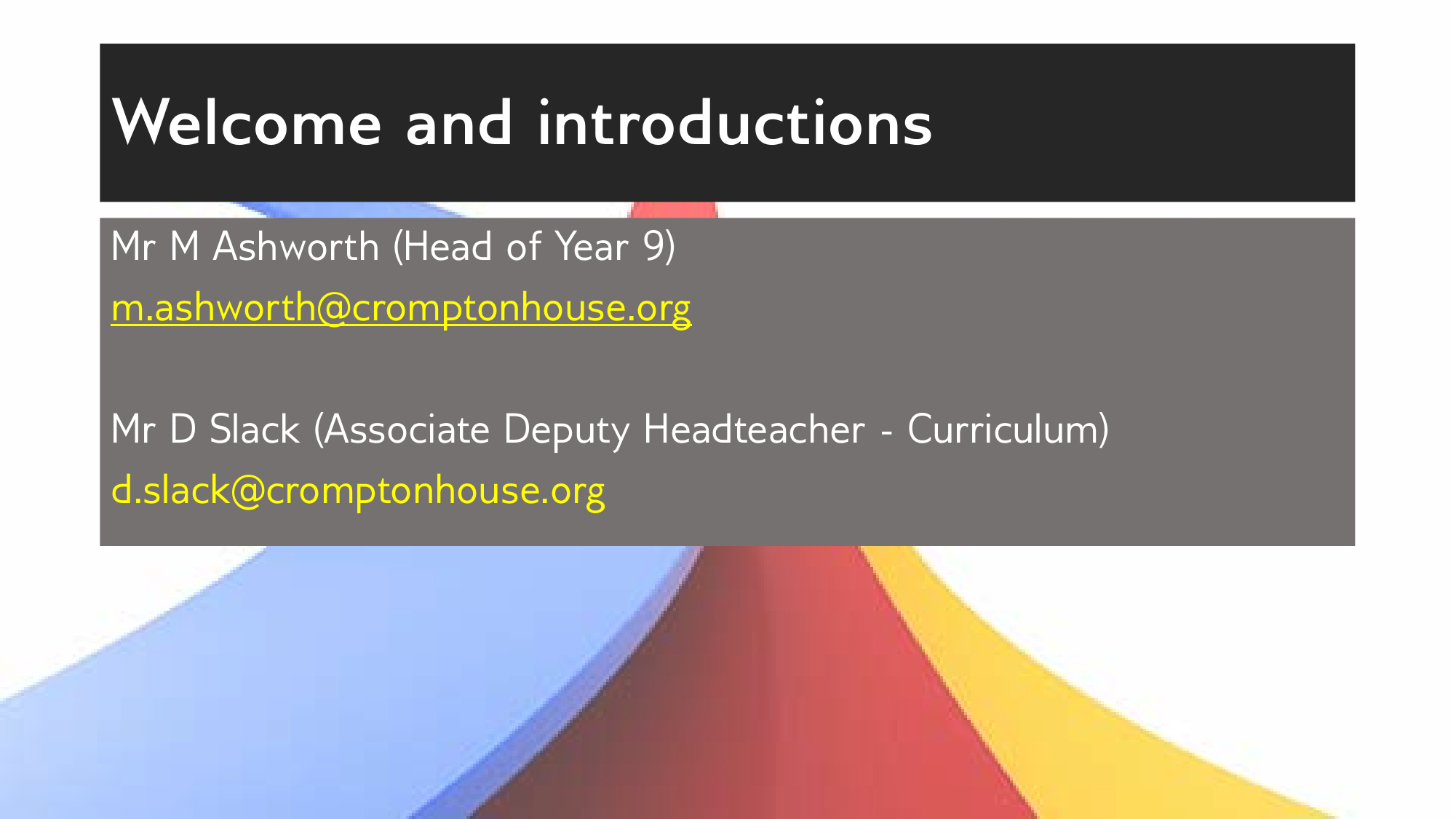

# Welcome and introductions
Mr M Ashworth (Head of Year 9)
m.ashworth@cromptonhouse.org

Mr D Slack (Associate Deputy Headteacher - Curriculum)
d.slack@cromptonhouse.org